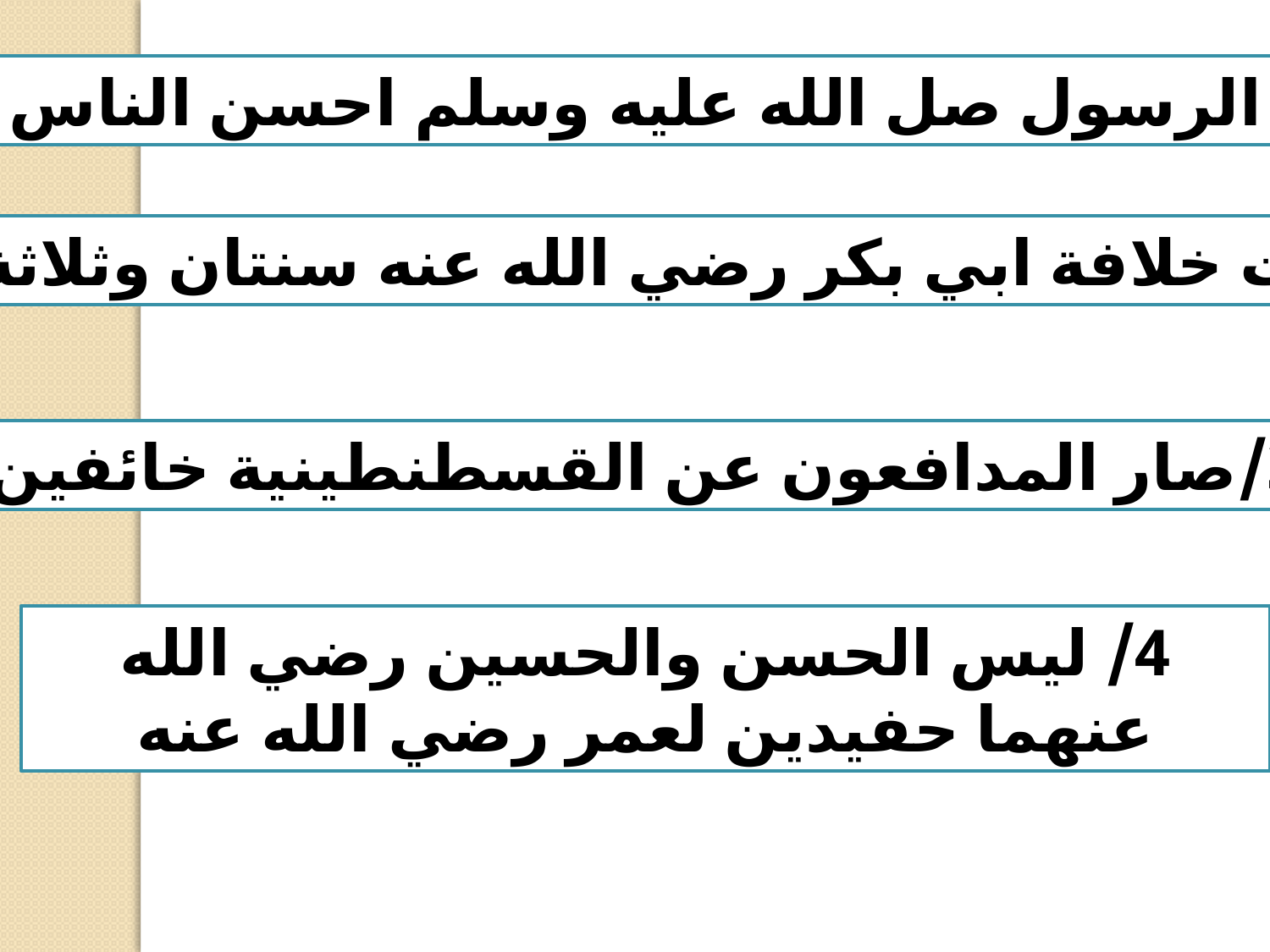

1/كان الرسول صل الله عليه وسلم احسن الناس اخلاقا
2/ كانت خلافة ابي بكر رضي الله عنه سنتان وثلاثة اشهر
3/صار المدافعون عن القسطنطينية خائفين
4/ ليس الحسن والحسين رضي الله عنهما حفيدين لعمر رضي الله عنه